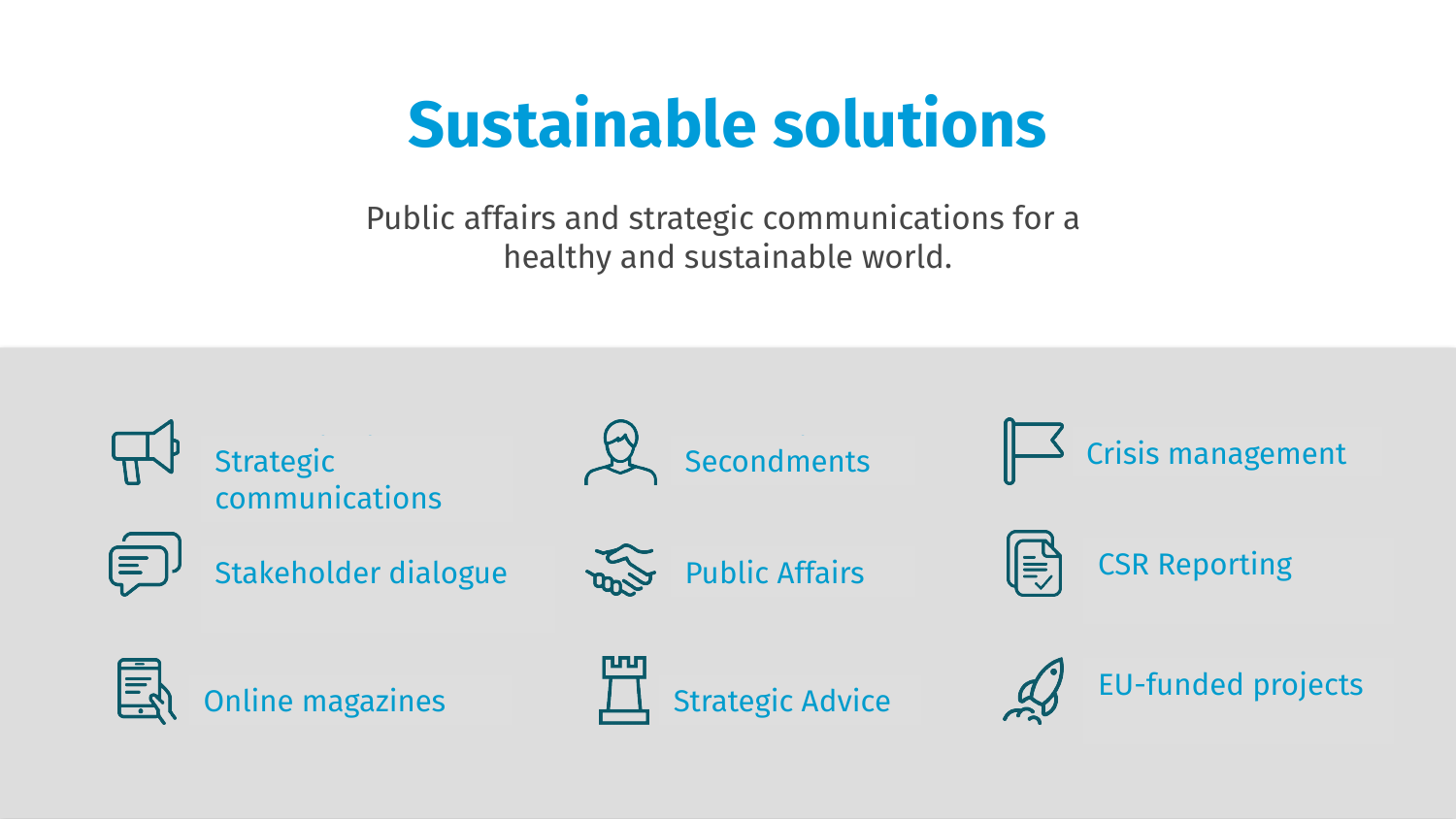

# Sustainable solutions
Public affairs and strategic communications for a
healthy and sustainable world.
Crisis management
Strategic communications
Secondments
CSR Reporting

Stakeholder dialogue

Public Affairs
EU-funded projects

Online magazines
Strategic Advice